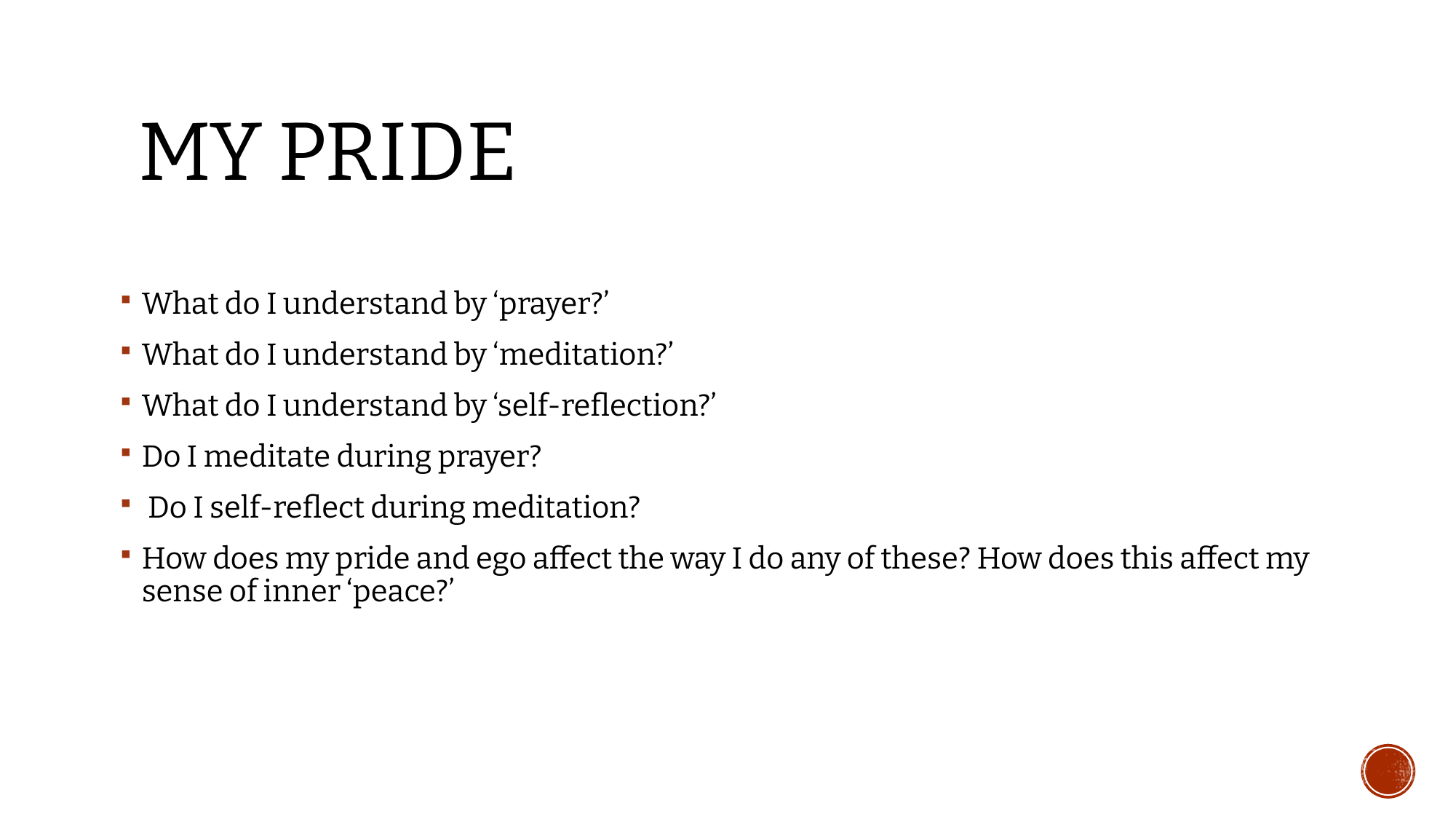

# My pride
What do I understand by ‘prayer?’
What do I understand by ‘meditation?’
What do I understand by ‘self-reflection?’
Do I meditate during prayer?
 Do I self-reflect during meditation?
How does my pride and ego affect the way I do any of these? How does this affect my sense of inner ‘peace?’